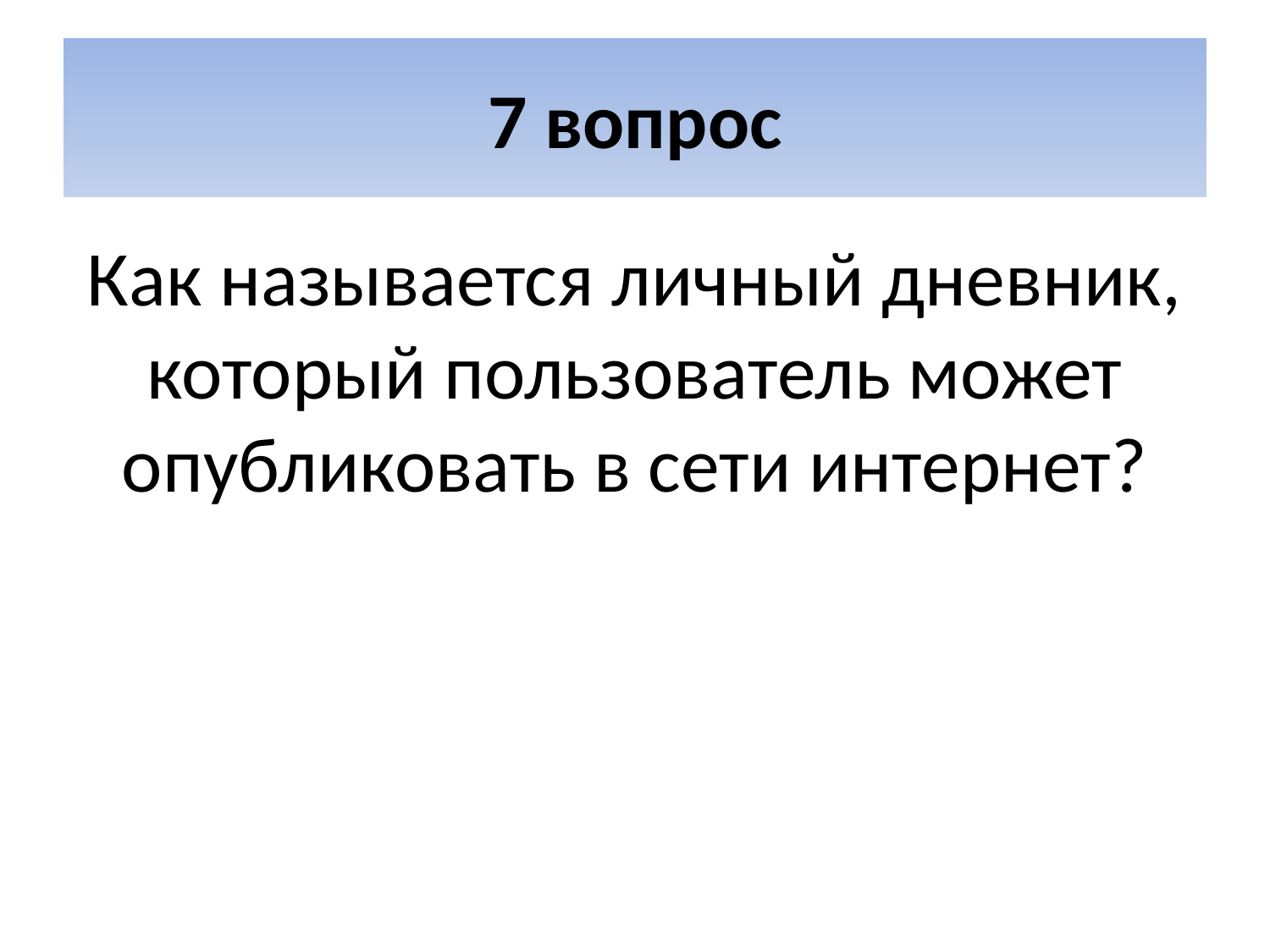

# 7 вопрос
Как называется личный дневник, который пользователь может опубликовать в сети интернет?